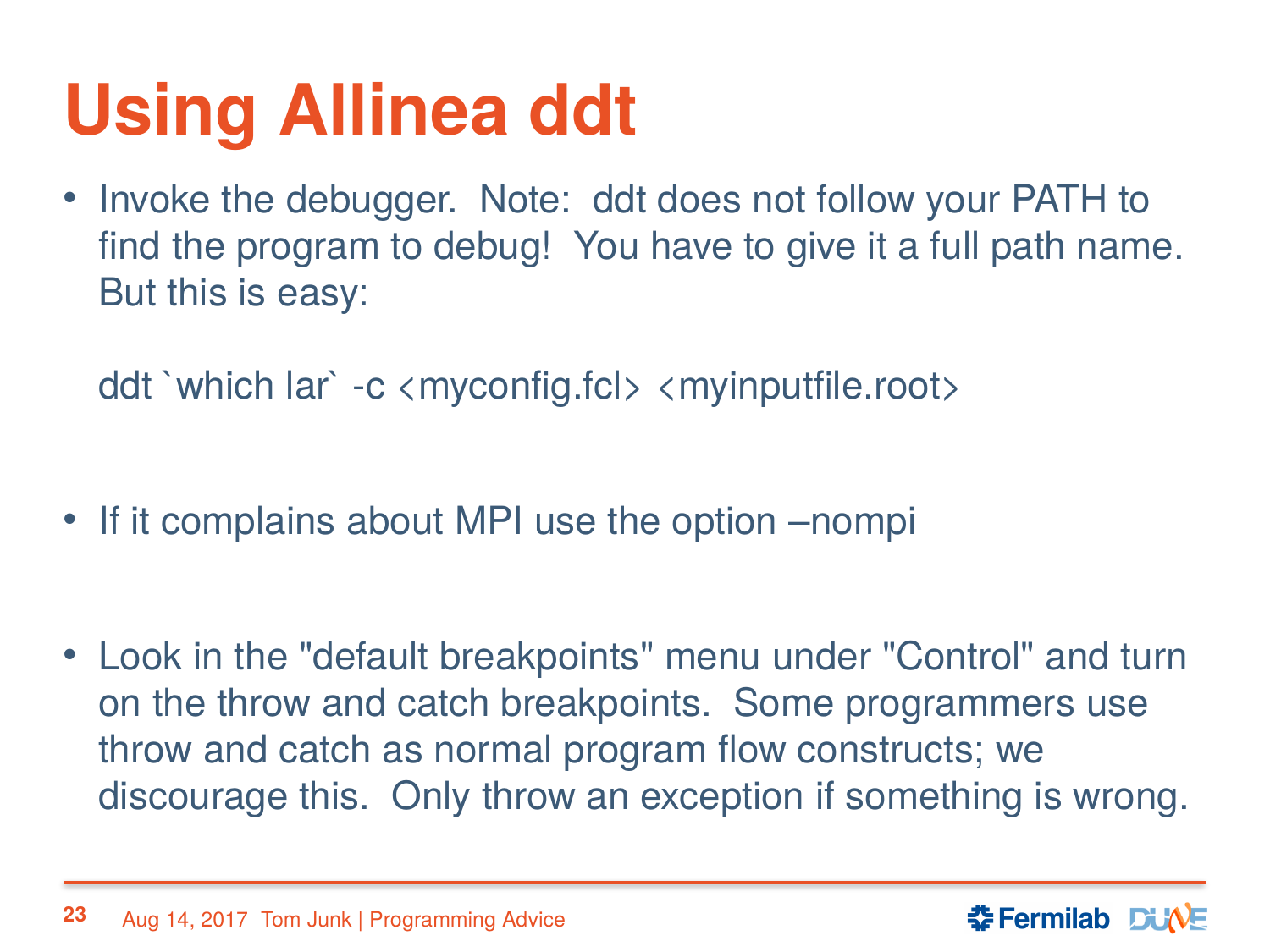

# Using Allinea ddt
Invoke the debugger.  Note:  ddt does not follow your PATH to find the program to debug!  You have to give it a full path name. But this is easy:
ddt `which lar` -c <myconfig.fcl> <myinputfile.root>

If it complains about MPI use the option –nompi

Look in the "default breakpoints" menu under "Control" and turn on the throw and catch breakpoints.  Some programmers use throw and catch as normal program flow constructs; we discourage this.  Only throw an exception if something is wrong.
23
Aug 14, 2017
Tom Junk | Programming Advice